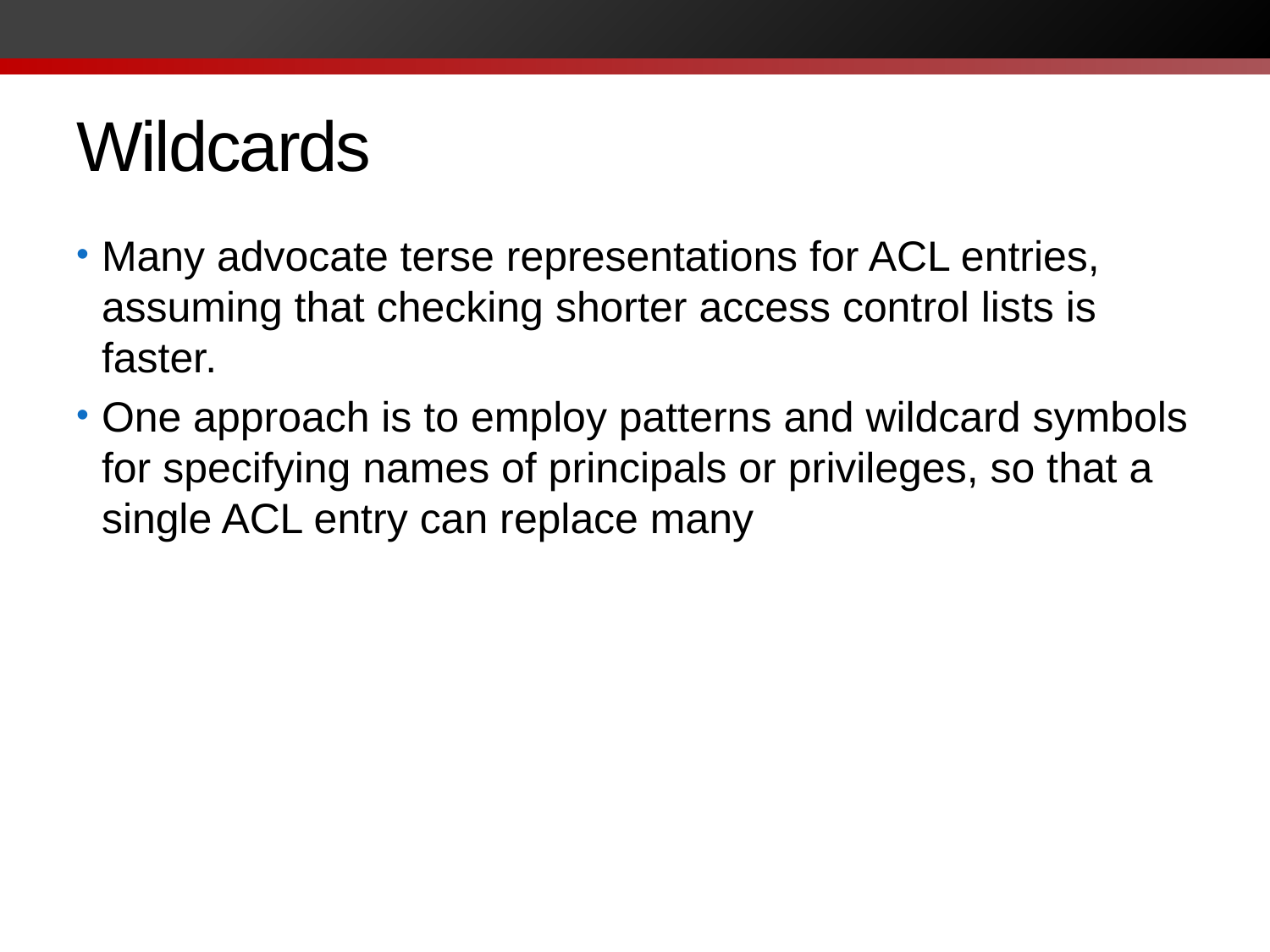

# Wildcards
Many advocate terse representations for ACL entries, assuming that checking shorter access control lists is faster.
One approach is to employ patterns and wildcard symbols for specifying names of principals or privileges, so that a single ACL entry can replace many